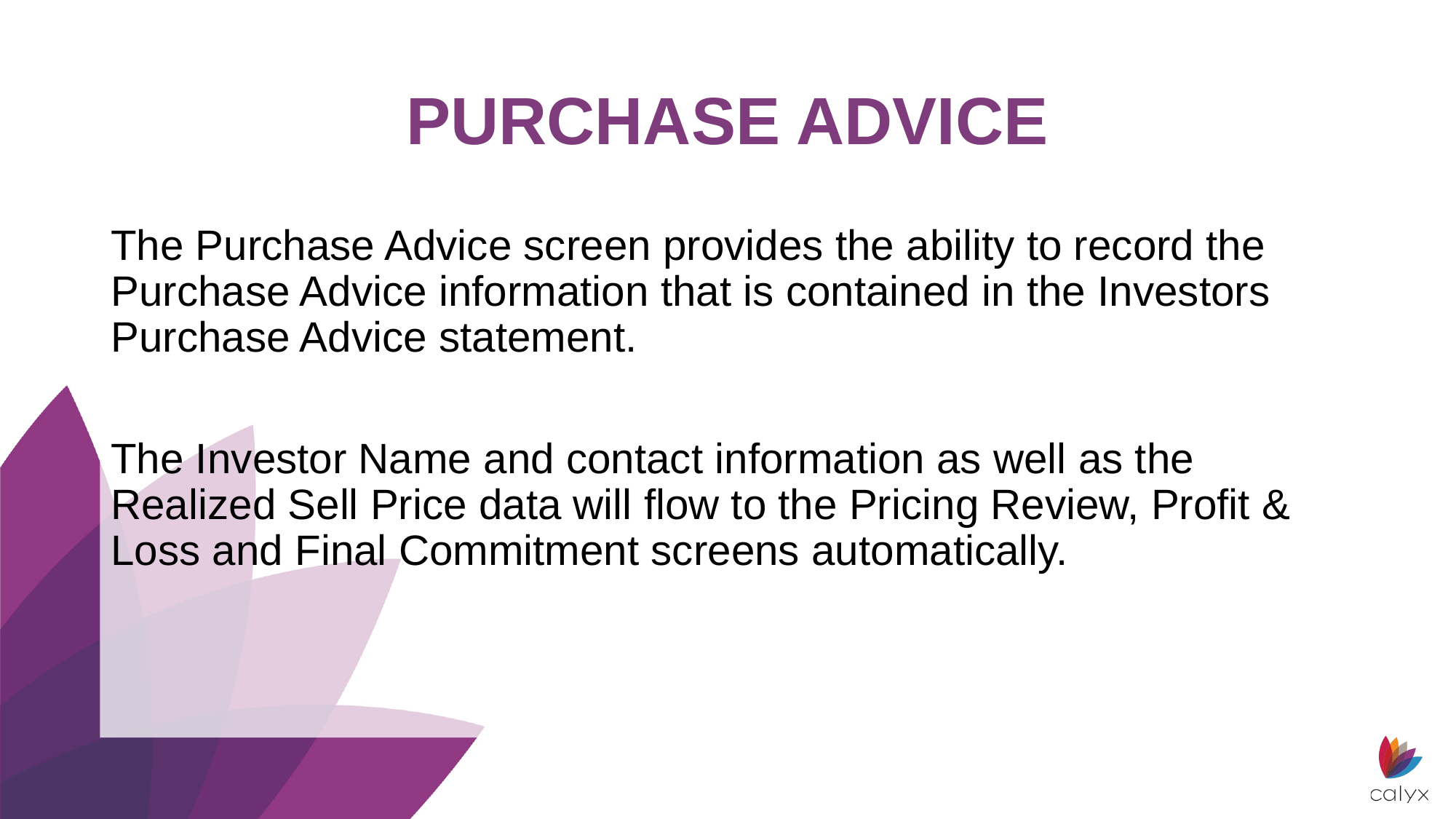

# PURCHASE ADVICE
The Purchase Advice screen provides the ability to record the Purchase Advice information that is contained in the Investors Purchase Advice statement.

The Investor Name and contact information as well as the Realized Sell Price data will flow to the Pricing Review, Profit & Loss and Final Commitment screens automatically.